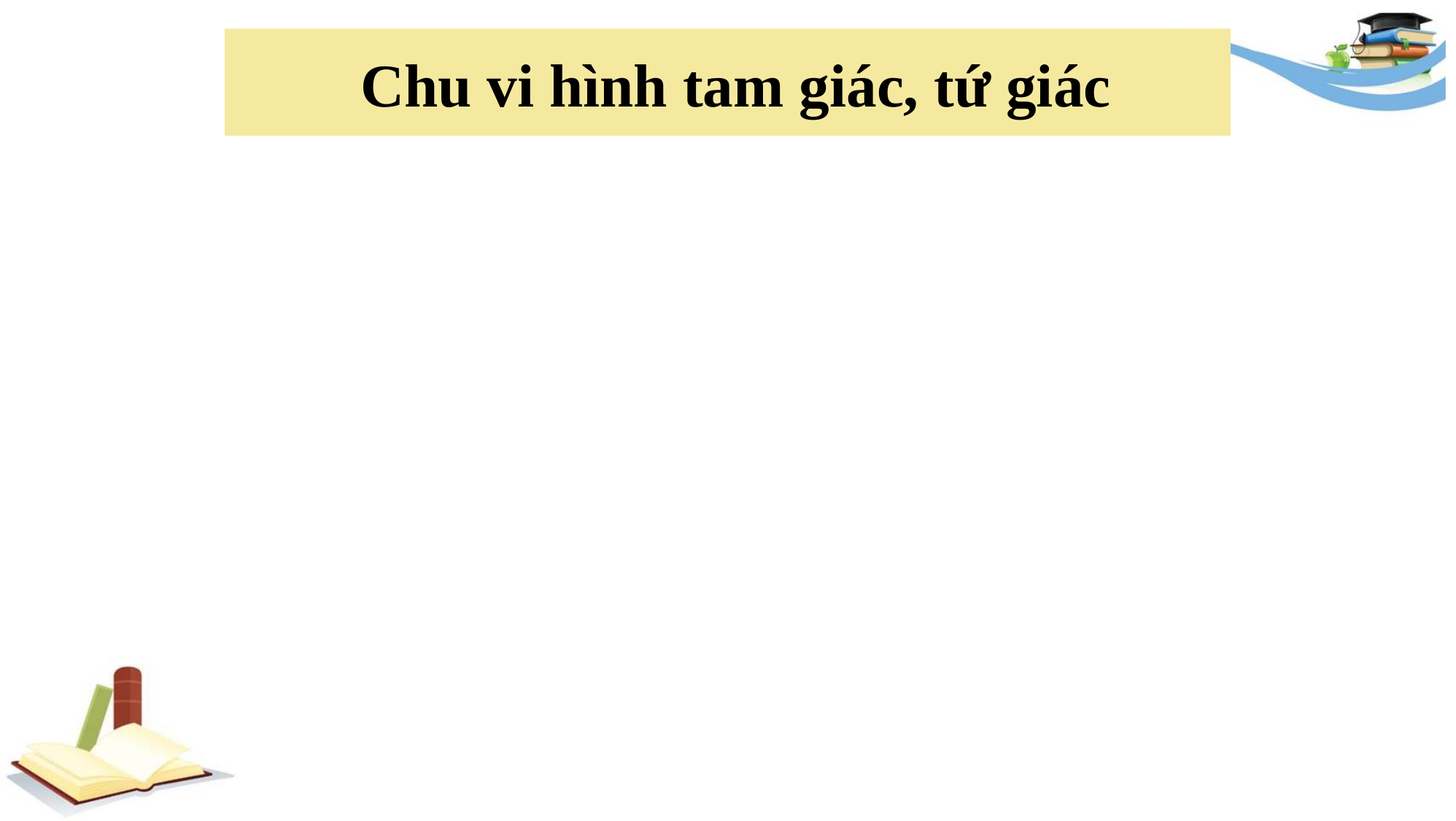

Chu vi hình tam giác, tứ giác